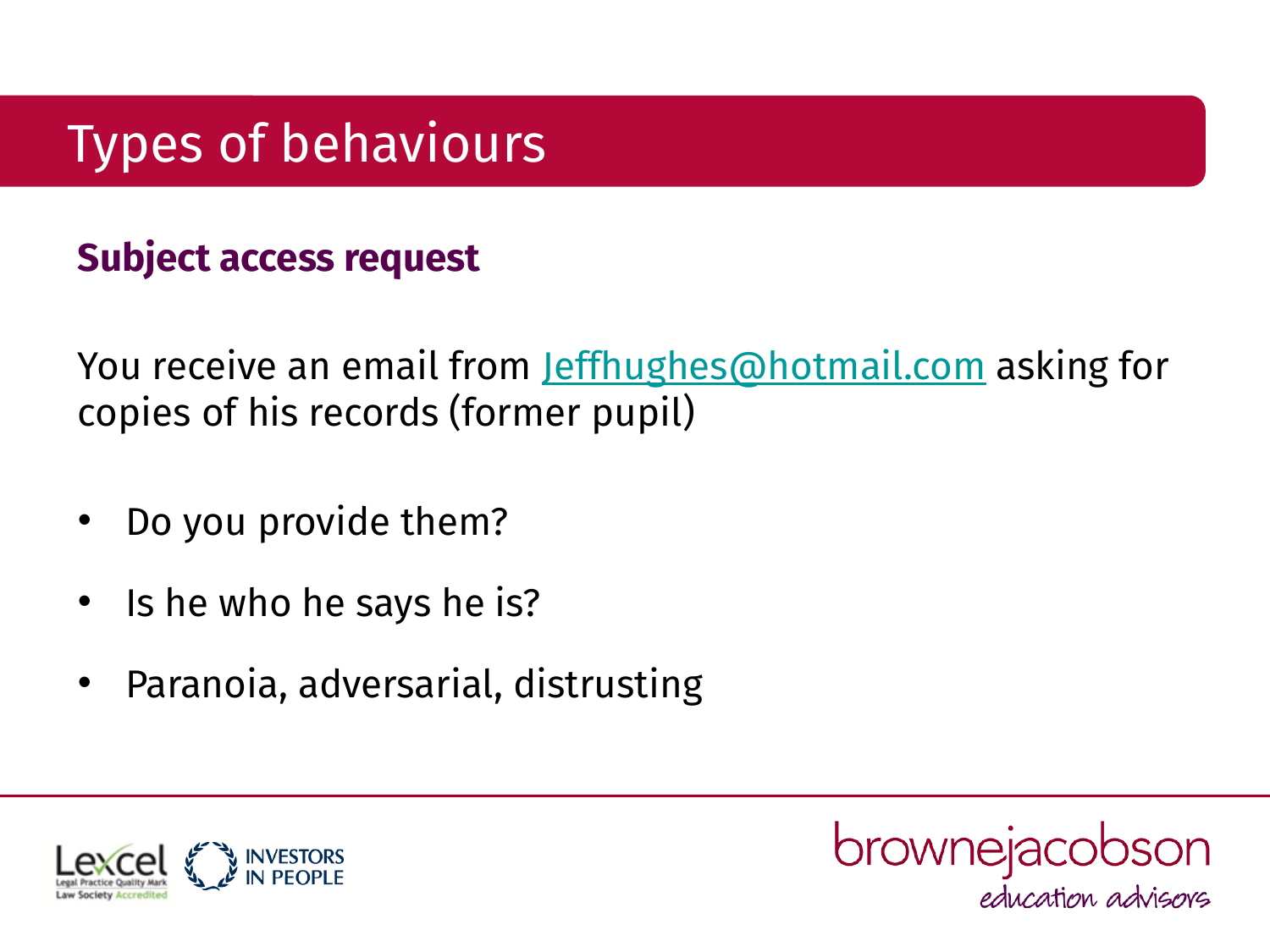

# Types of behaviours
Subject access request

You receive an email from Jeffhughes@hotmail.com asking for copies of his records (former pupil)

Do you provide them?

Is he who he says he is?

Paranoia, adversarial, distrusting